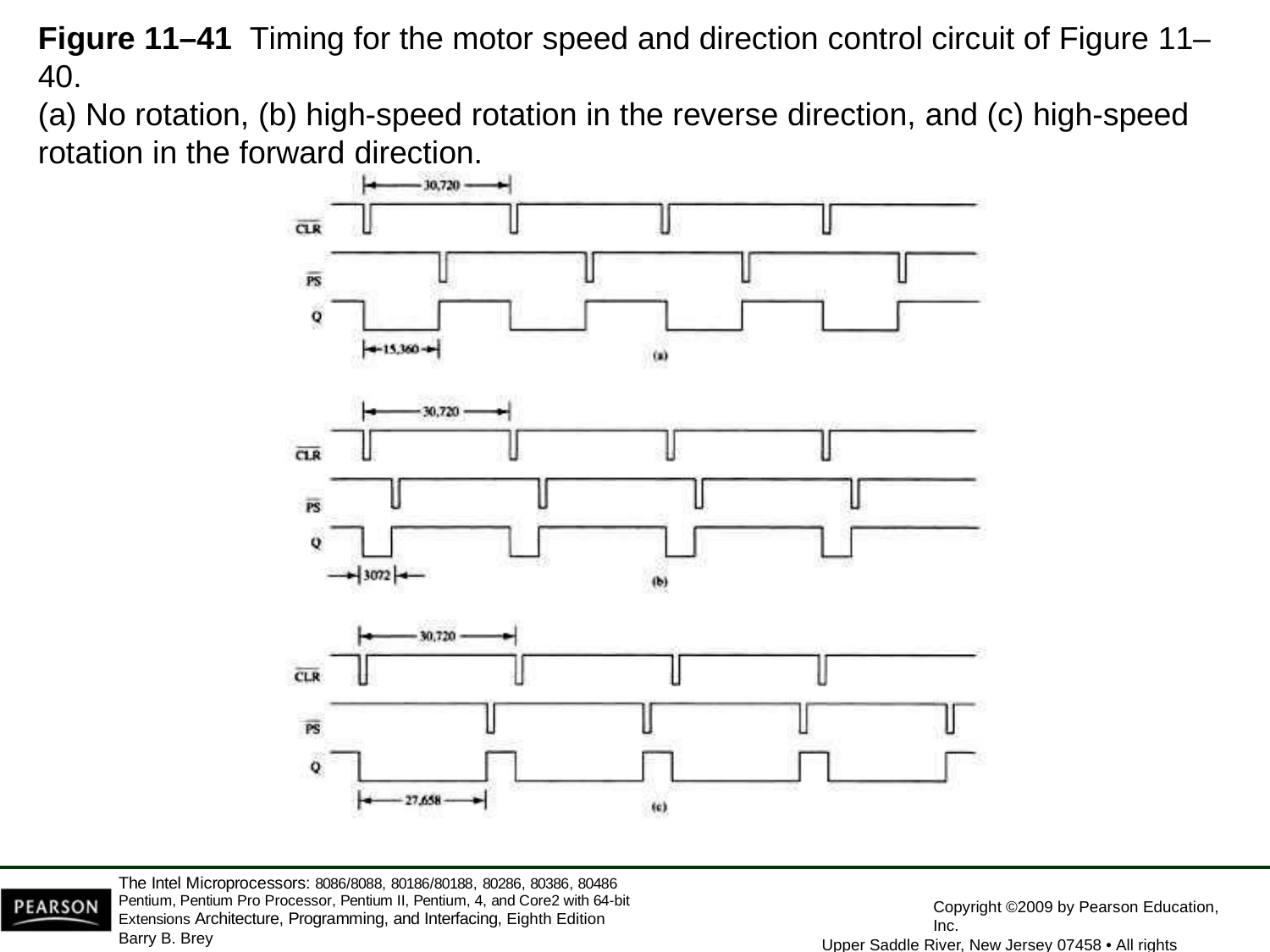

Figure 11–41  Timing for the motor speed and direction control circuit of Figure 11–40.
(a) No rotation, (b) high-speed rotation in the reverse direction, and (c) high-speed
rotation in the forward direction.

The Intel Microprocessors: 8086/8088, 80186/80188, 80286, 80386, 80486 Pentium, Pentium Pro Processor, Pentium II, Pentium, 4, and Core2 with 64-bit Extensions Architecture, Programming, and Interfacing, Eighth Edition
Barry B. Brey

Copyright ©2009 by Pearson Education, Inc.
Upper Saddle River, New Jersey 07458 • All rights reserved.